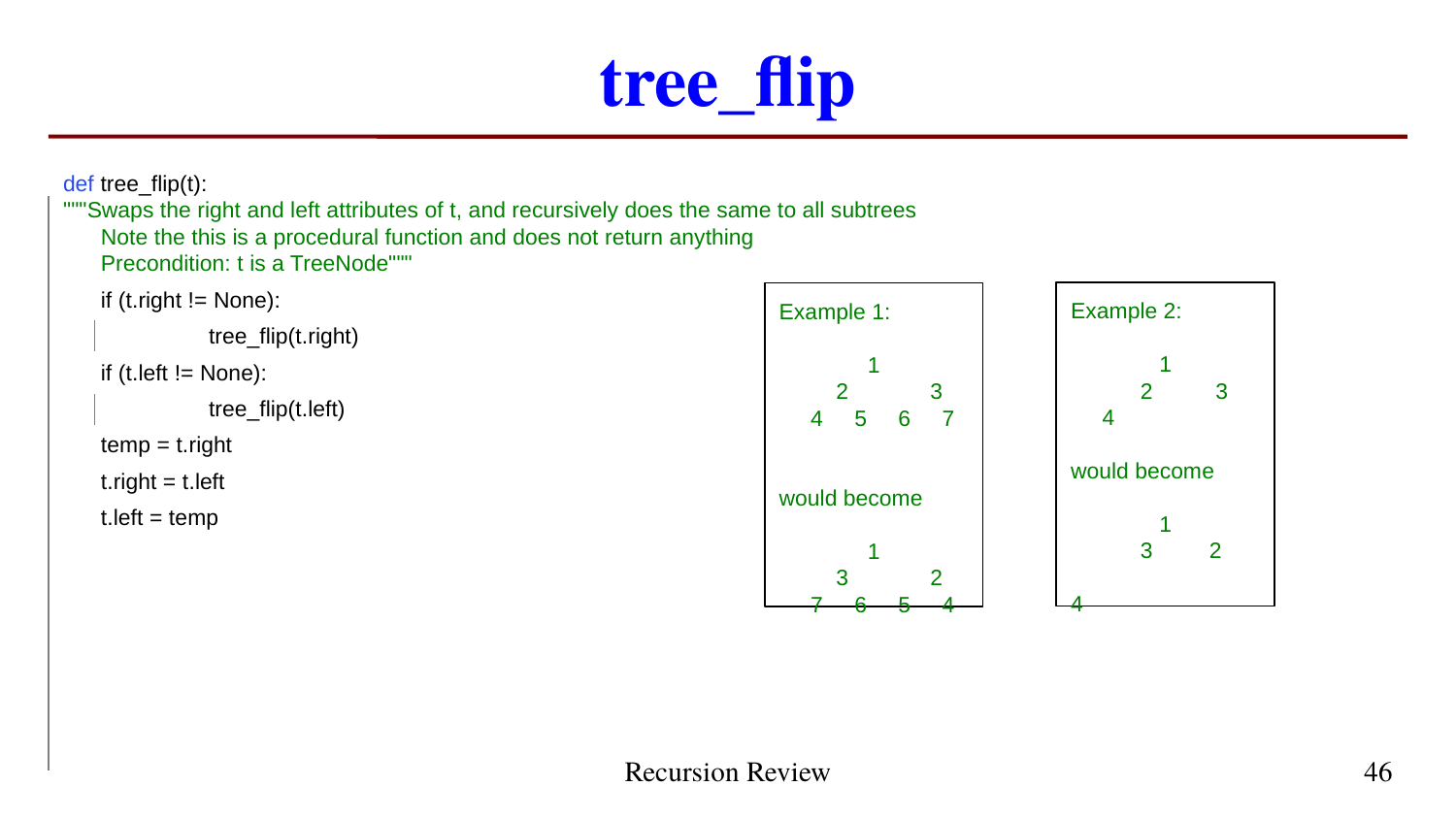

# tree_flip
def tree_flip(t):
"""Swaps the right and left attributes of t, and recursively does the same to all subtrees
      Note the this is a procedural function and does not return anything
      Precondition: t is a TreeNode"""
      if (t.right != None):
	tree_flip(t.right)
      if (t.left != None):
	tree_flip(t.left)
      temp = t.right
      t.right = t.left
      t.left = temp
Example 2:

1
           2          3
     4

would become

1
           3         2
                             4
Example 1:

1
         2             3
     4     5     6     7

would become

1
         3             2
     7     6     5     4
Recursion Review

46